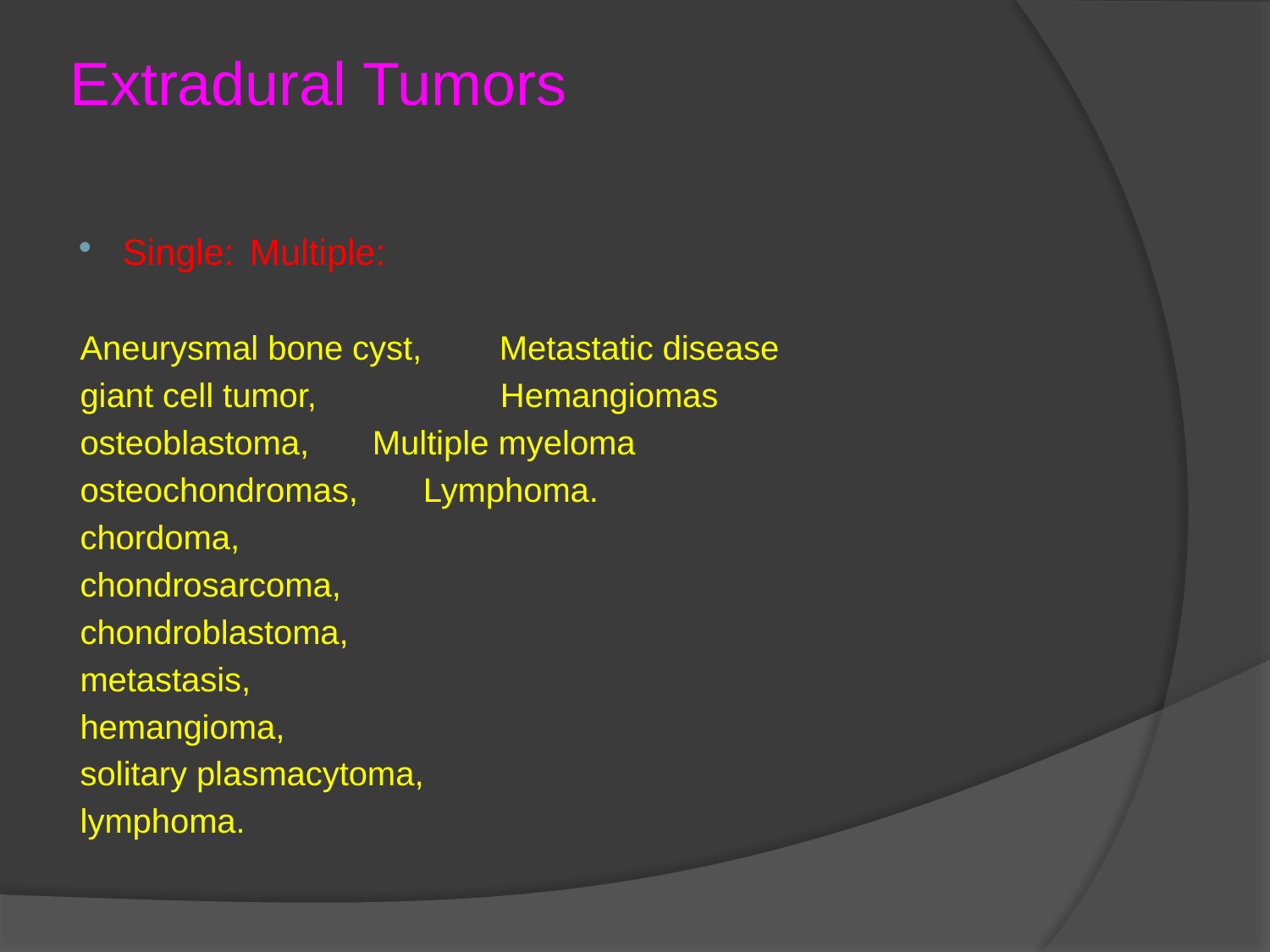

# Extradural Tumors
Single: 				Multiple:

Aneurysmal bone cyst, 	     Metastatic disease
giant cell tumor, 	                Hemangiomas
osteoblastoma,		     Multiple myeloma
osteochondromas, 		     Lymphoma.
chordoma,
chondrosarcoma,
chondroblastoma,
metastasis,
hemangioma,
solitary plasmacytoma,
lymphoma.